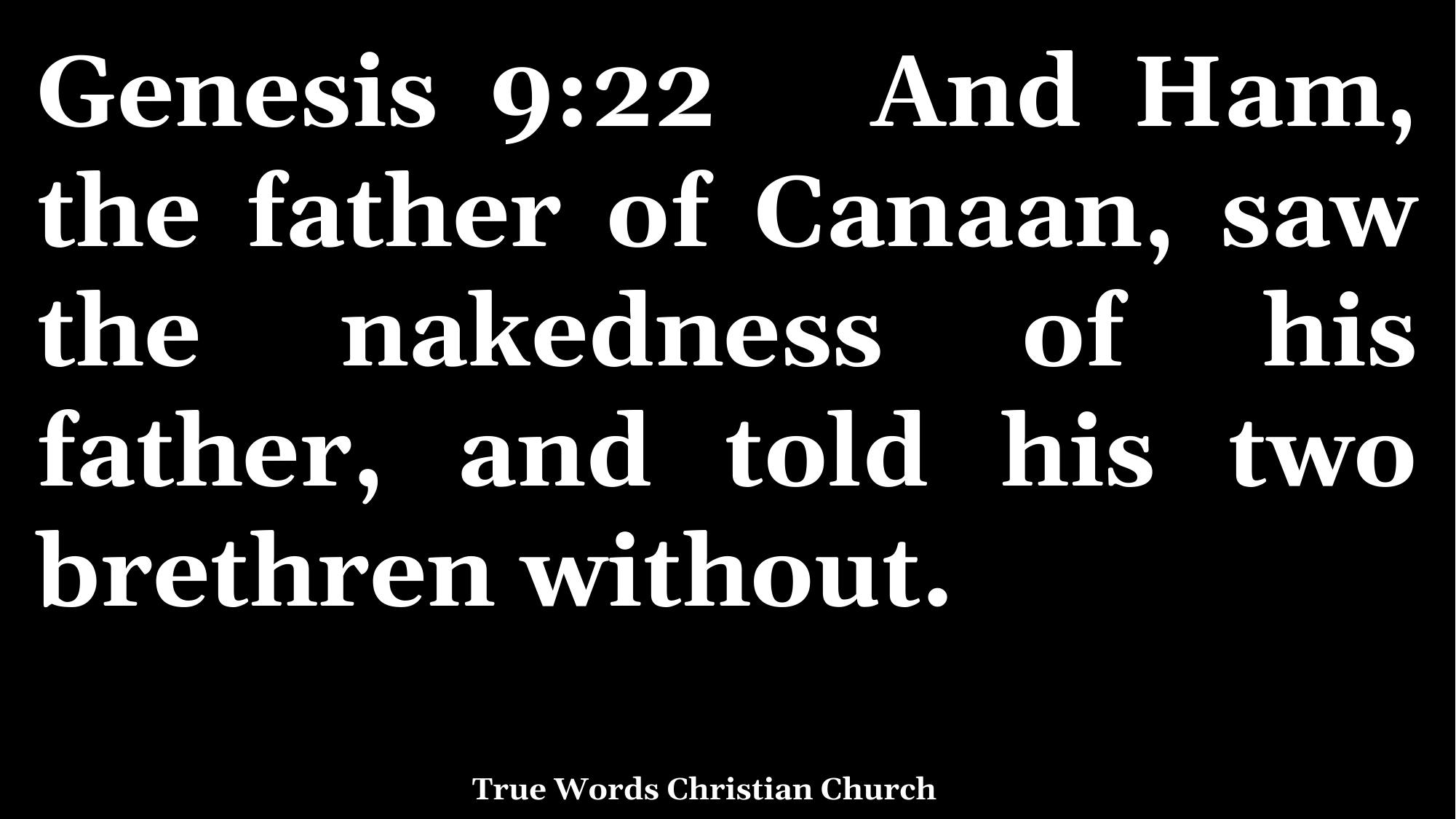

Genesis 9:22   And Ham, the father of Canaan, saw the nakedness of his father, and told his two brethren without.
True Words Christian Church